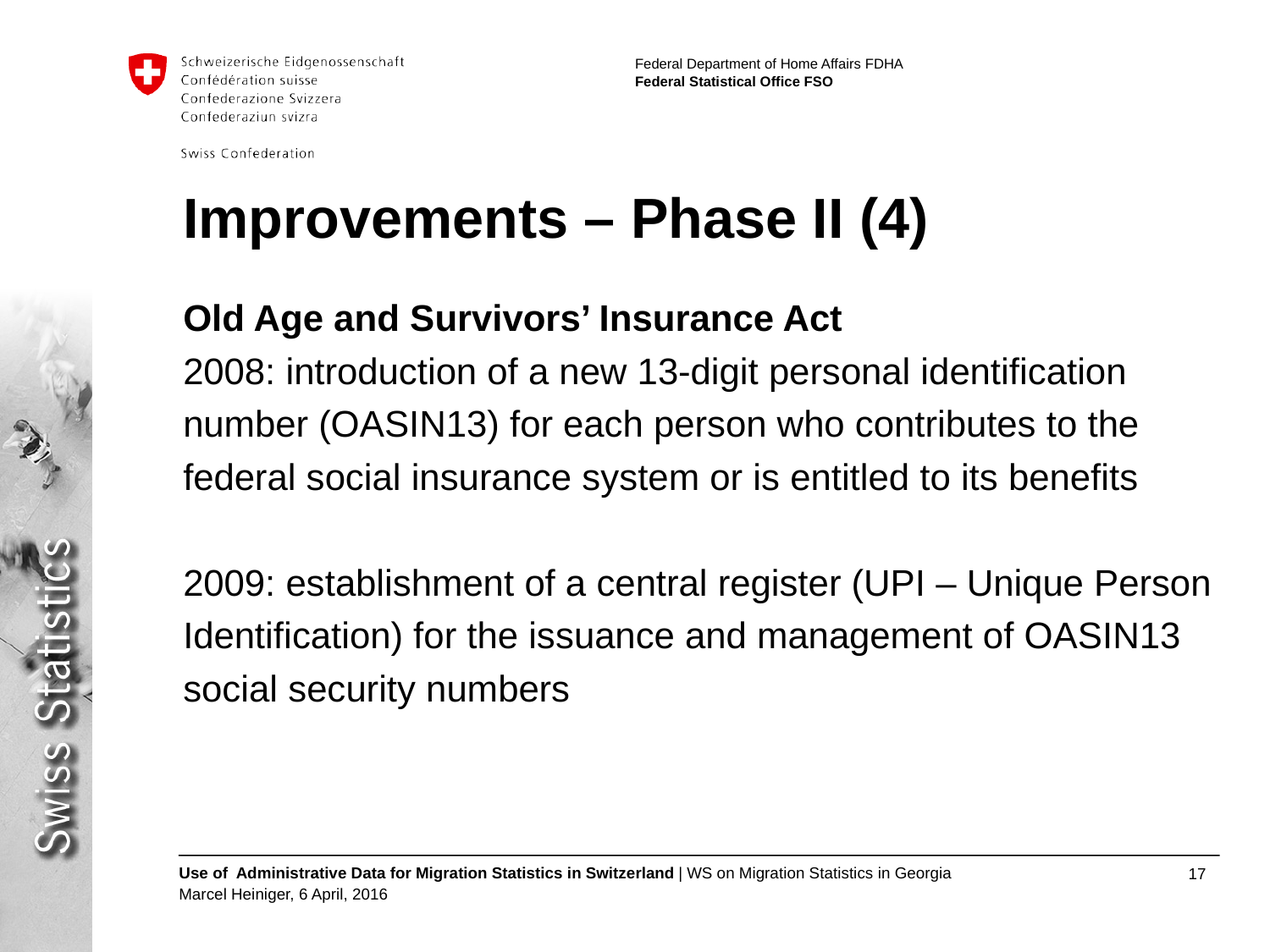

# Improvements – Phase II (4)
Old Age and Survivors’ Insurance Act
2008: introduction of a new 13-digit personal identification number (OASIN13) for each person who contributes to the federal social insurance system or is entitled to its benefits

2009: establishment of a central register (UPI – Unique Person Identification) for the issuance and management of OASIN13 social security numbers